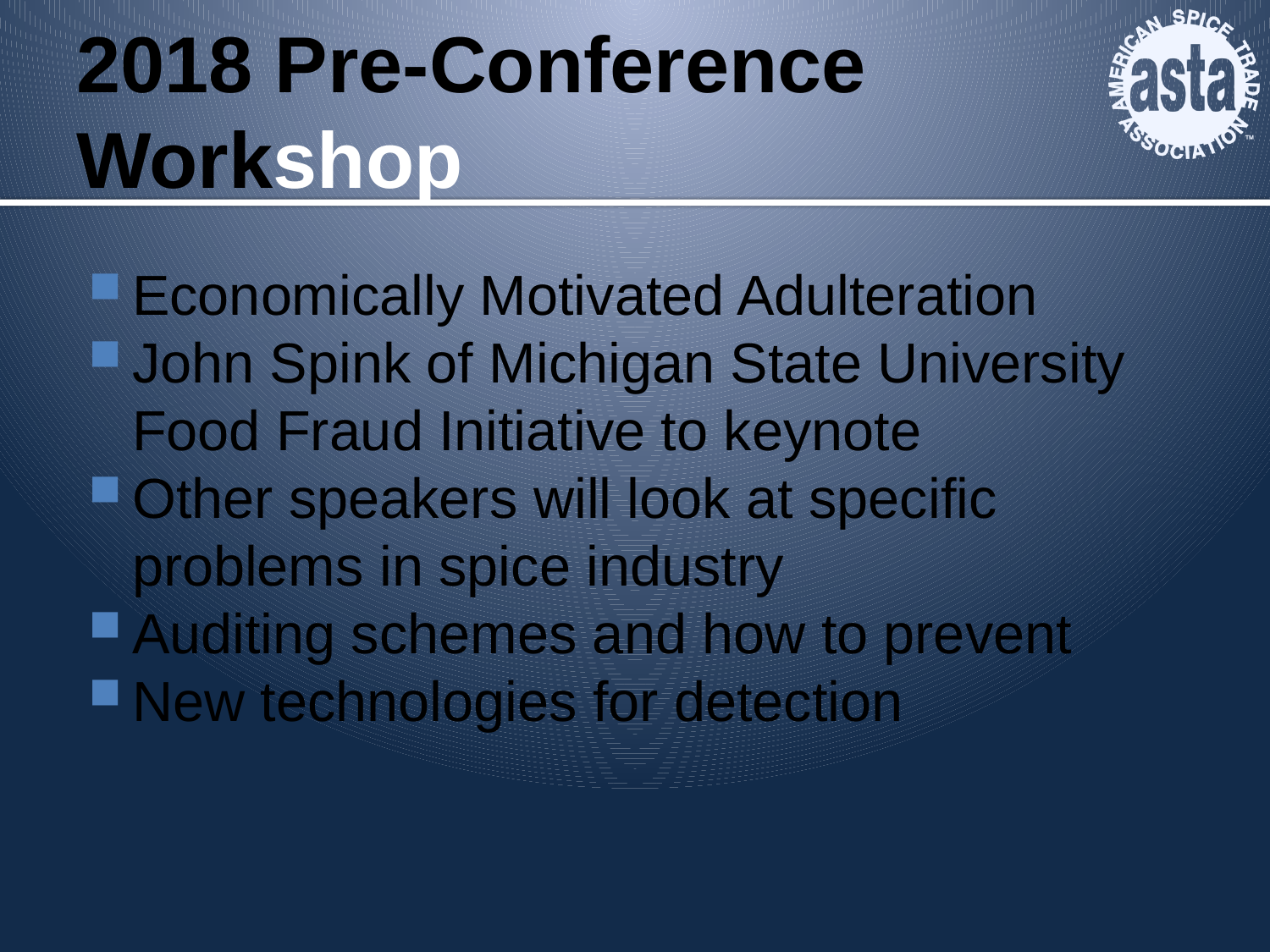

# 2018 Pre-Conference Workshop
Economically Motivated Adulteration
John Spink of Michigan State University Food Fraud Initiative to keynote
Other speakers will look at specific problems in spice industry
Auditing schemes and how to prevent
New technologies for detection